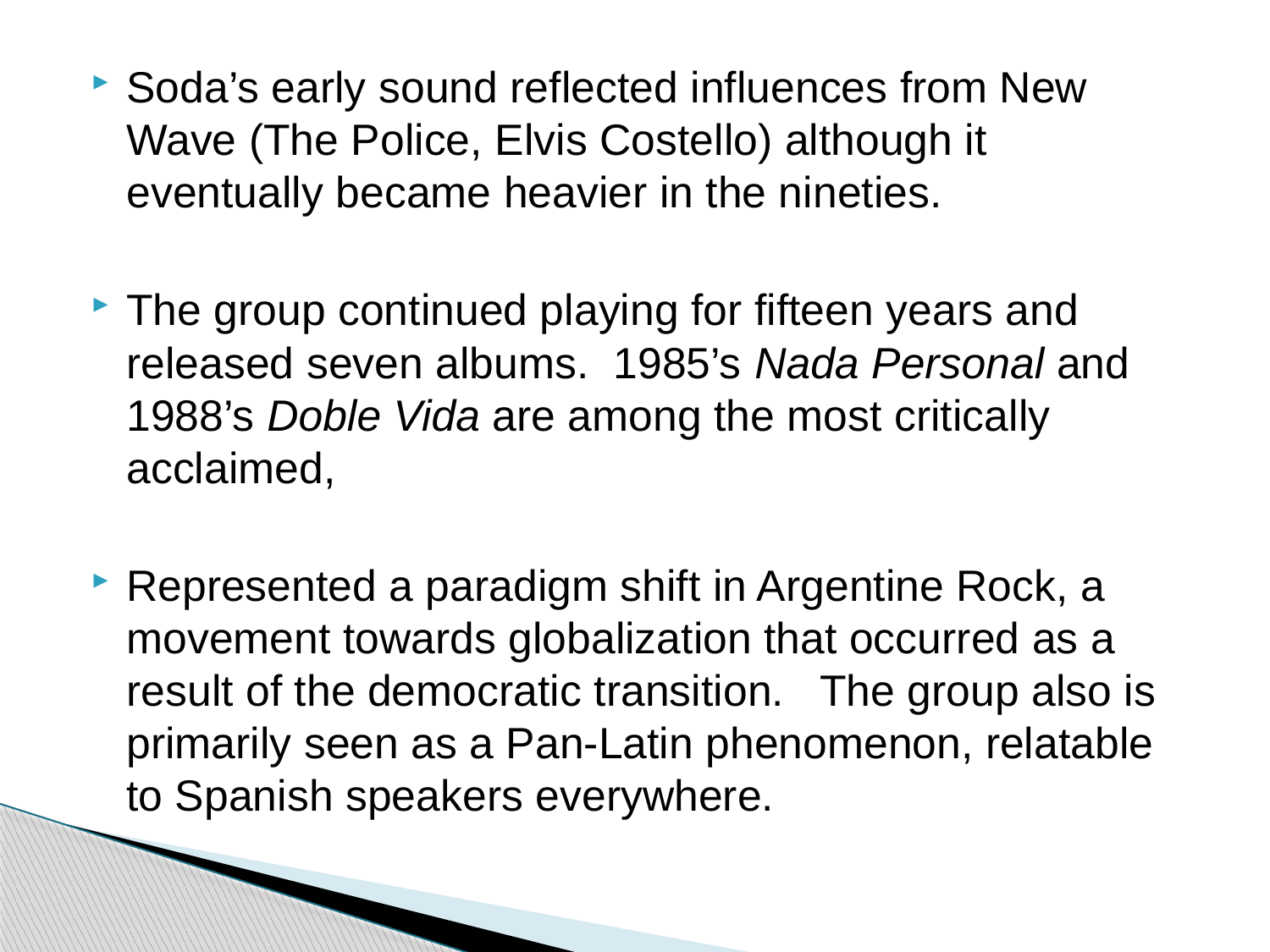

Soda’s early sound reflected influences from New Wave (The Police, Elvis Costello) although it eventually became heavier in the nineties.

The group continued playing for fifteen years and released seven albums.  1985’s Nada Personal and 1988’s Doble Vida are among the most critically acclaimed,

Represented a paradigm shift in Argentine Rock, a movement towards globalization that occurred as a result of the democratic transition.   The group also is primarily seen as a Pan-Latin phenomenon, relatable to Spanish speakers everywhere.